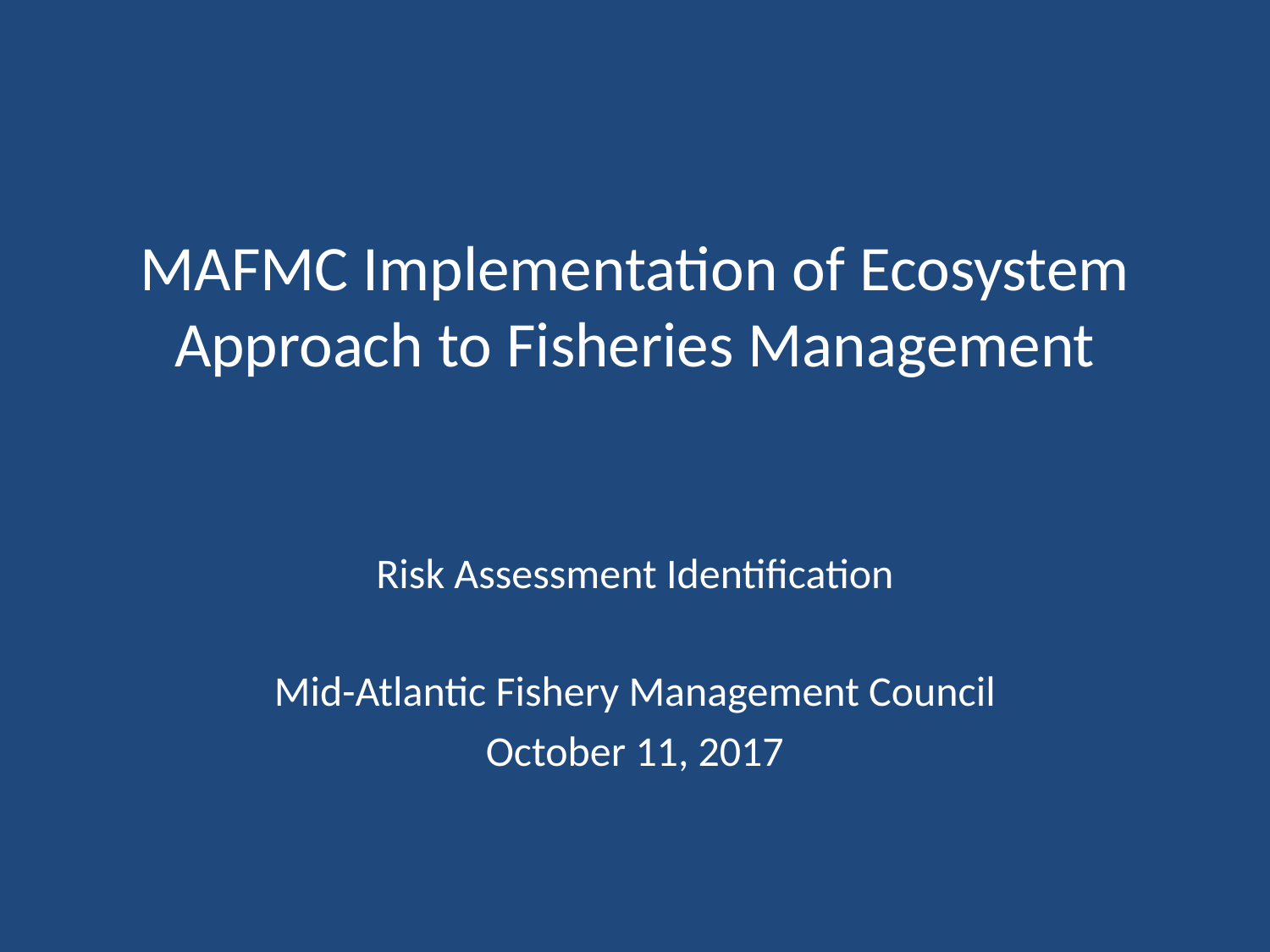

# MAFMC Implementation of Ecosystem Approach to Fisheries Management
Risk Assessment Identification

Mid-Atlantic Fishery Management Council
October 11, 2017